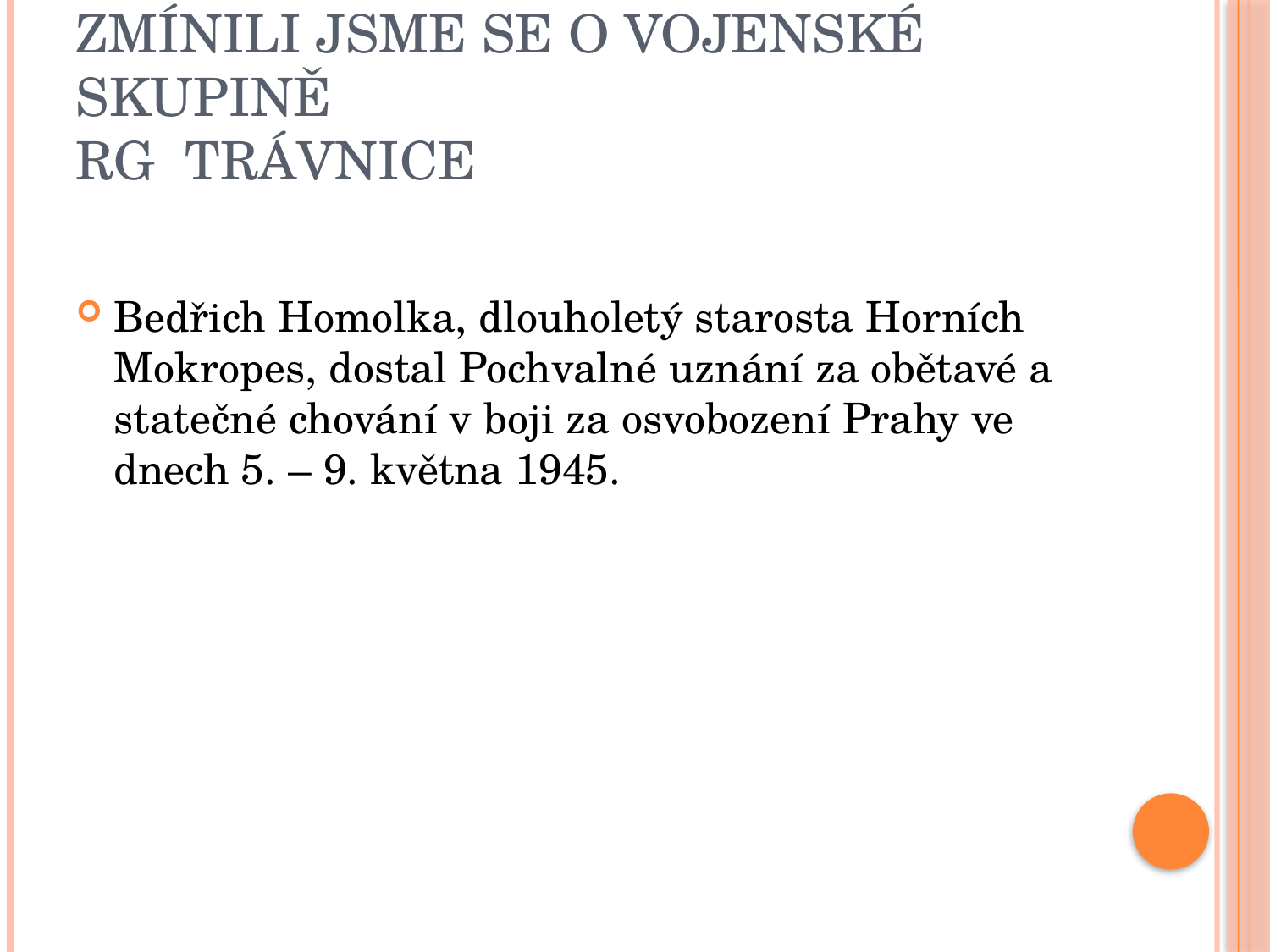

# Zmínili jsme se o vojenské skupině RG  Trávnice

Bedřich Homolka, dlouholetý starosta Horních Mokropes, dostal Pochvalné uznání za obětavé a statečné chování v boji za osvobození Prahy ve dnech 5. – 9. května 1945.